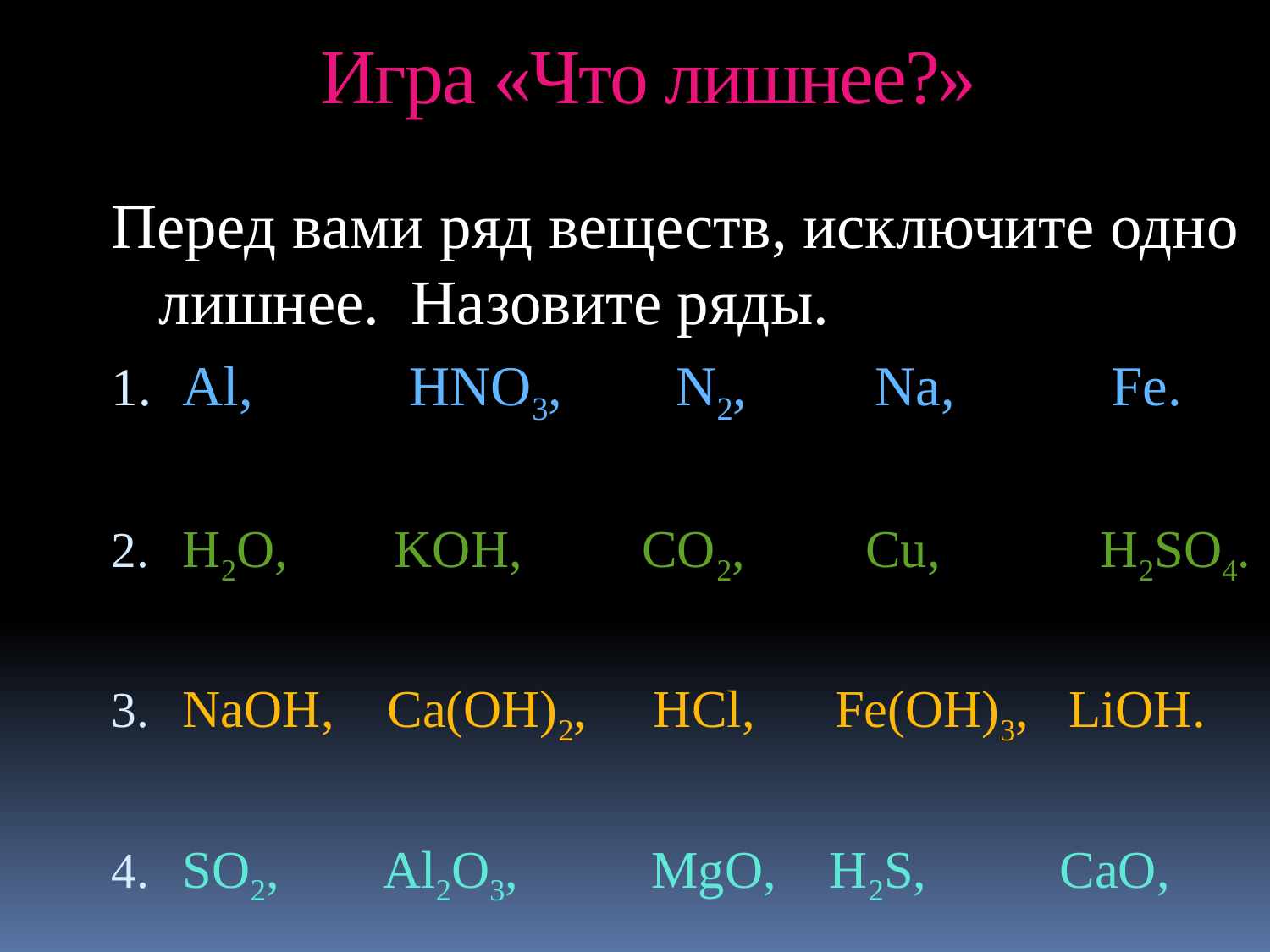

Игра «Что лишнее?»
Перед вами ряд веществ, исключите одно лишнее.  Назовите ряды.
Al,           HNO3,        N2,         Na,           Fe.

H2O,        KOH,         CO2,         Cu,            H2SO4.

NaOH,    Ca(OH)2,     HCl,      Fe(OH)3,   LiOH.

SO2,        Al2O3,          MgO,    H2S,          CaO,